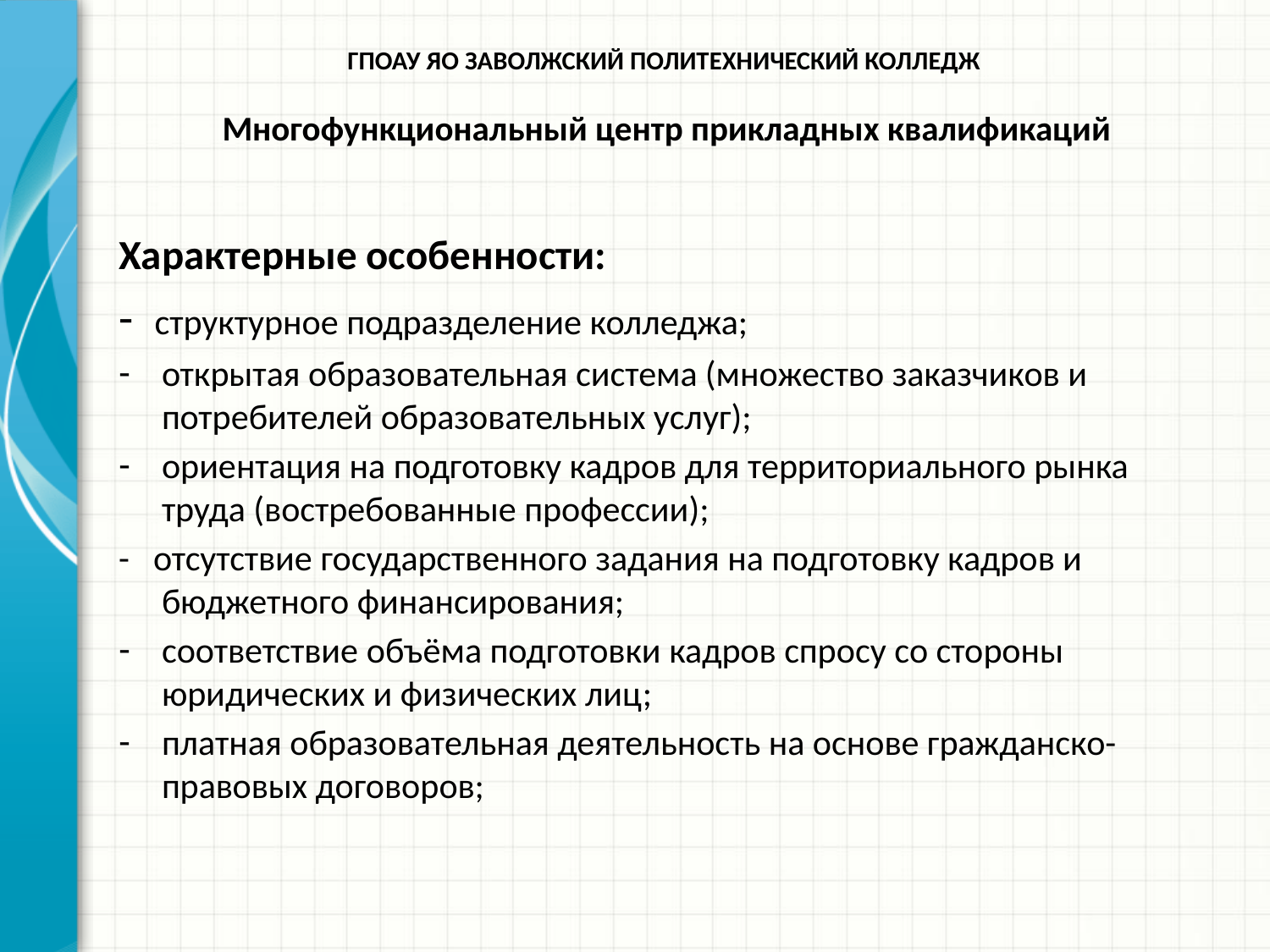

# ГПОАУ ЯО Заволжский политехнический колледж Многофункциональный центр прикладных квалификаций
Характерные особенности:
-  структурное подразделение колледжа;
открытая образовательная система (множество заказчиков и потребителей образовательных услуг);
ориентация на подготовку кадров для территориального рынка труда (востребованные профессии);
-   отсутствие государственного задания на подготовку кадров и бюджетного финансирования;
соответствие объёма подготовки кадров спросу со стороны юридических и физических лиц;
платная образовательная деятельность на основе гражданско- правовых договоров;